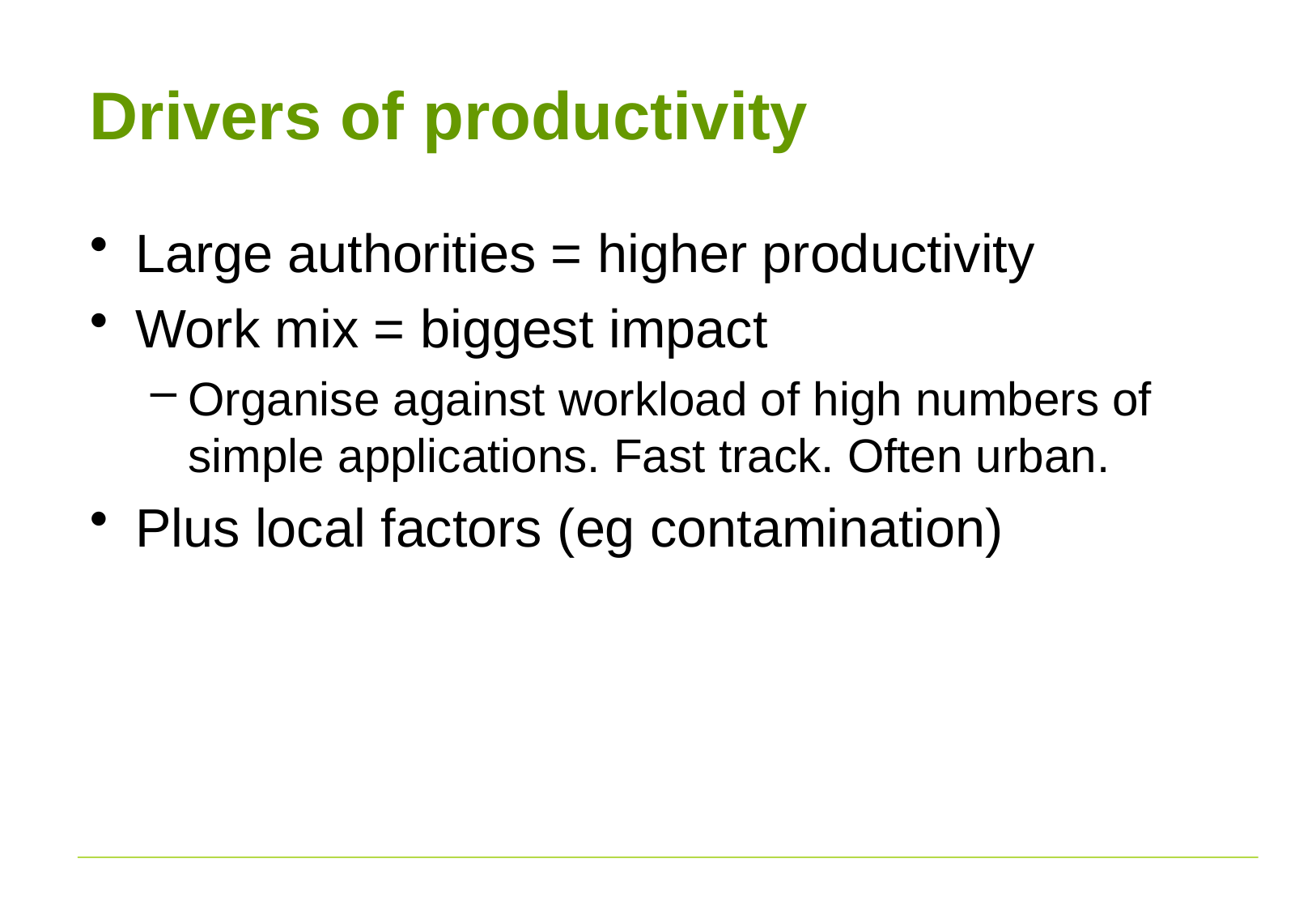

# Drivers of productivity
Large authorities = higher productivity
Work mix = biggest impact
Organise against workload of high numbers of simple applications. Fast track. Often urban.
Plus local factors (eg contamination)